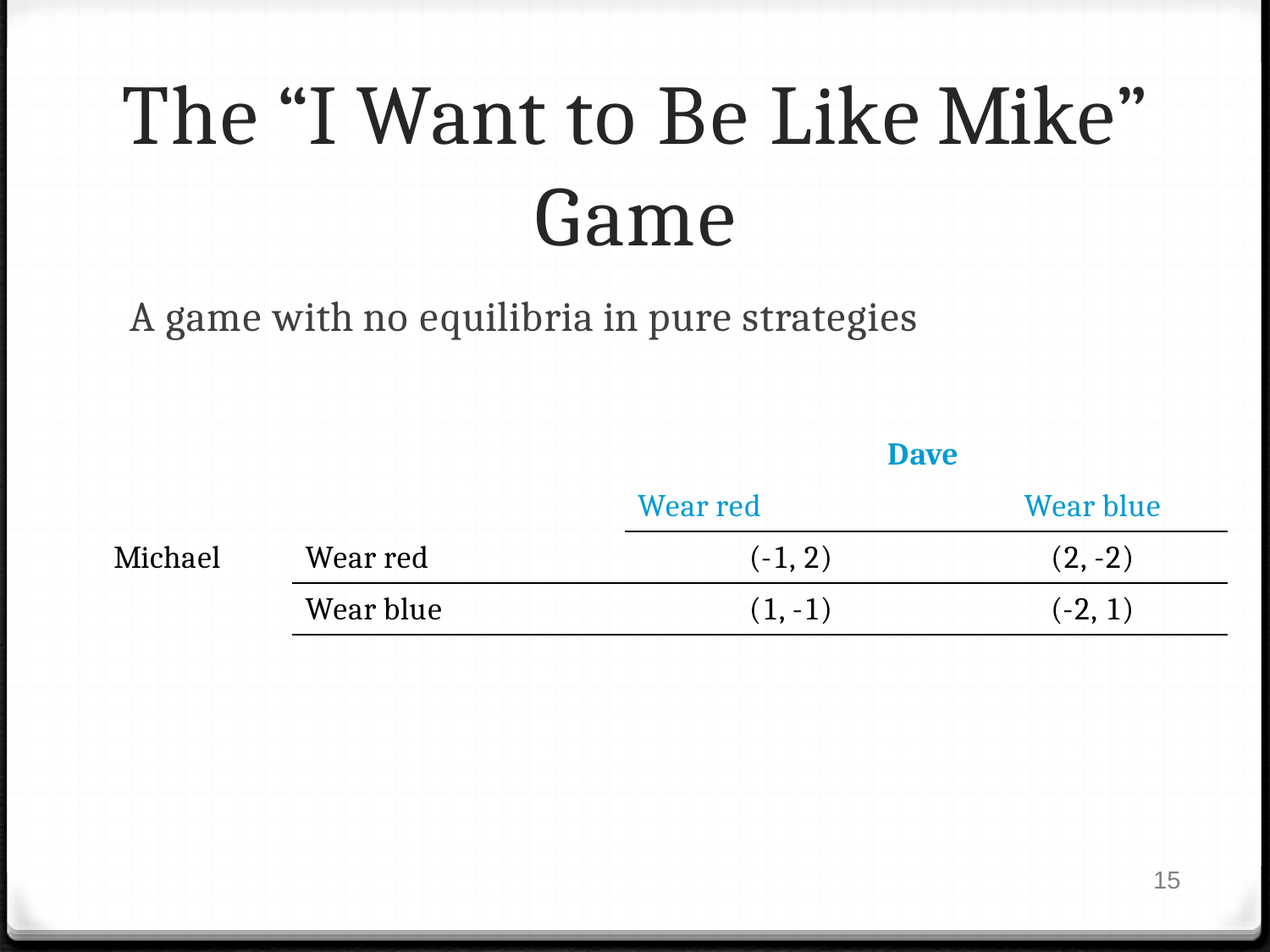

# The “I Want to Be Like Mike” Game
A game with no equilibria in pure strategies
|  |  | Dave |  |
| --- | --- | --- | --- |
|  |  | Wear red | Wear blue |
| Michael | Wear red | (-1, 2) | (2, -2) |
|  | Wear blue | (1, -1) | (-2, 1) |
15